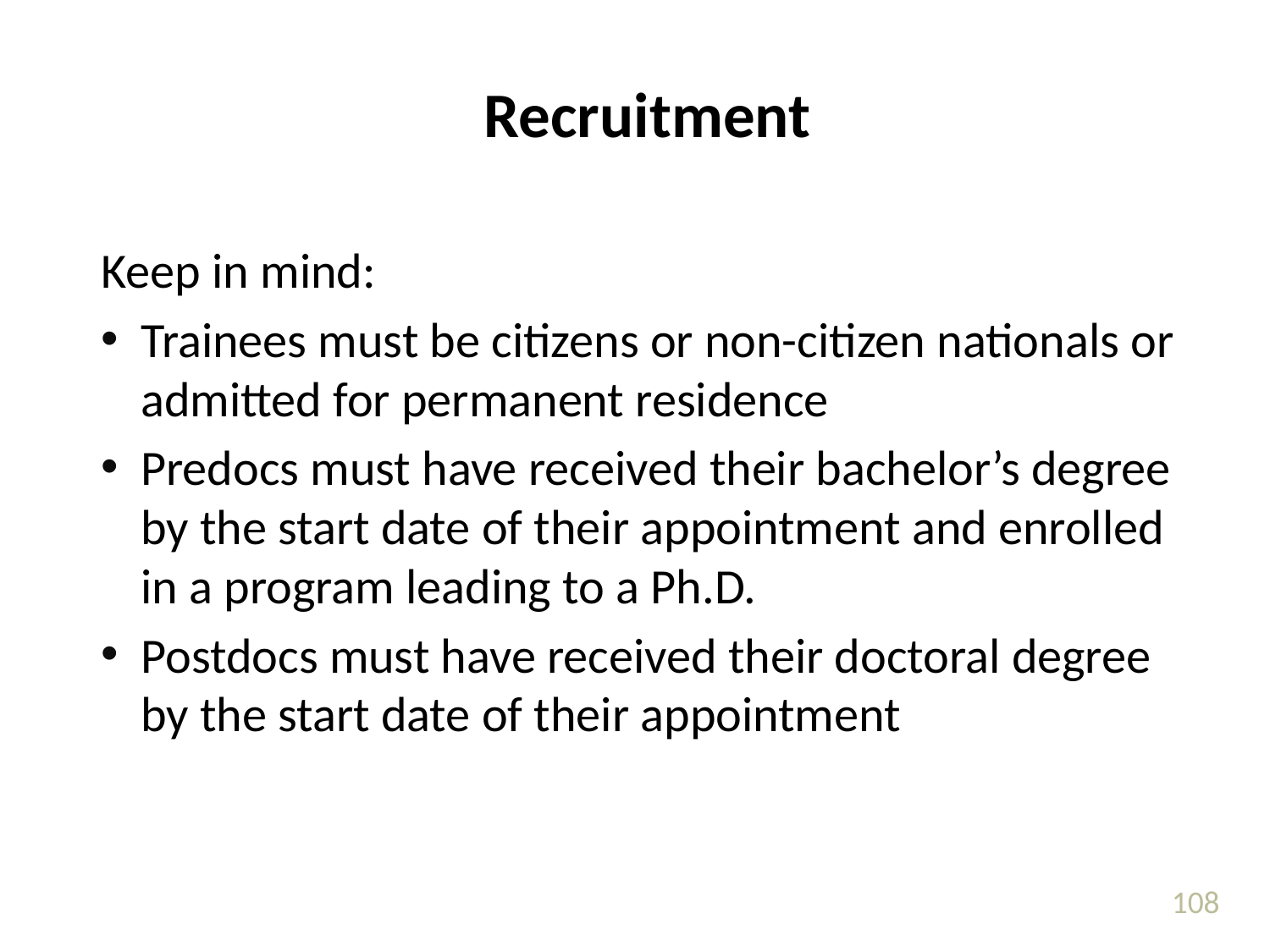

Recruitment
Keep in mind:
Trainees must be citizens or non-citizen nationals or admitted for permanent residence
Predocs must have received their bachelor’s degree by the start date of their appointment and enrolled in a program leading to a Ph.D.
Postdocs must have received their doctoral degree by the start date of their appointment
108